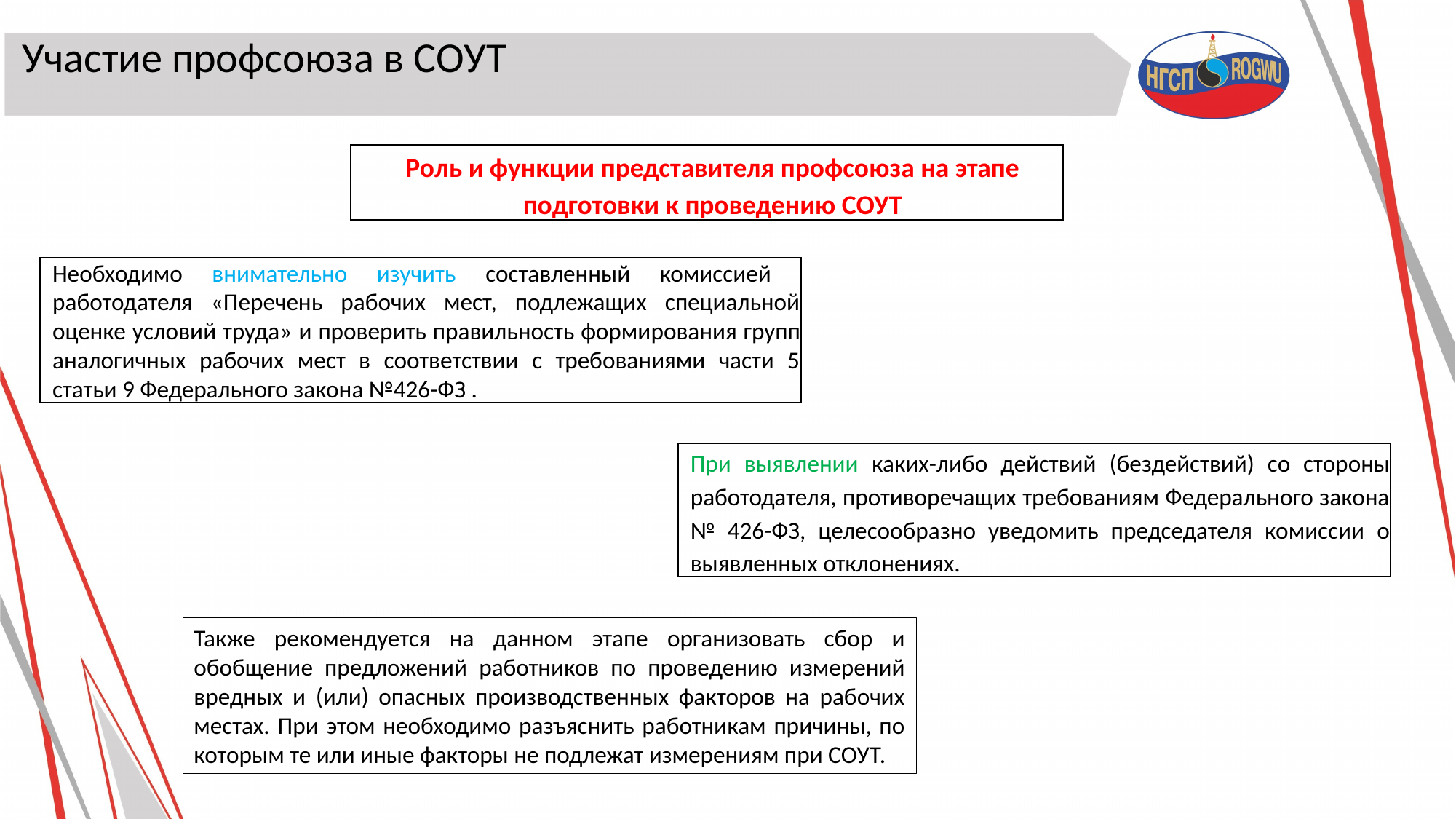

# Участие профсоюза в СОУТ
Роль и функции представителя профсоюза на этапе подготовки к проведению СОУТ
Необходимо внимательно изучить составленный комиссией  работодателя «Перечень рабочих мест, подлежащих специальной оценке условий труда» и проверить правильность формирования групп аналогичных рабочих мест в соответствии с требованиями части 5 статьи 9 Федерального закона №426-ФЗ .
При выявлении каких-либо действий (бездействий) со стороны работодателя, противоречащих требованиям Федерального закона № 426-ФЗ, целесообразно уведомить председателя комиссии о выявленных отклонениях.
Также рекомендуется на данном этапе организовать сбор и обобщение предложений работников по проведению измерений вредных и (или) опасных производственных факторов на рабочих местах. При этом необходимо разъяснить работникам причины, по которым те или иные факторы не подлежат измерениям при СОУТ.